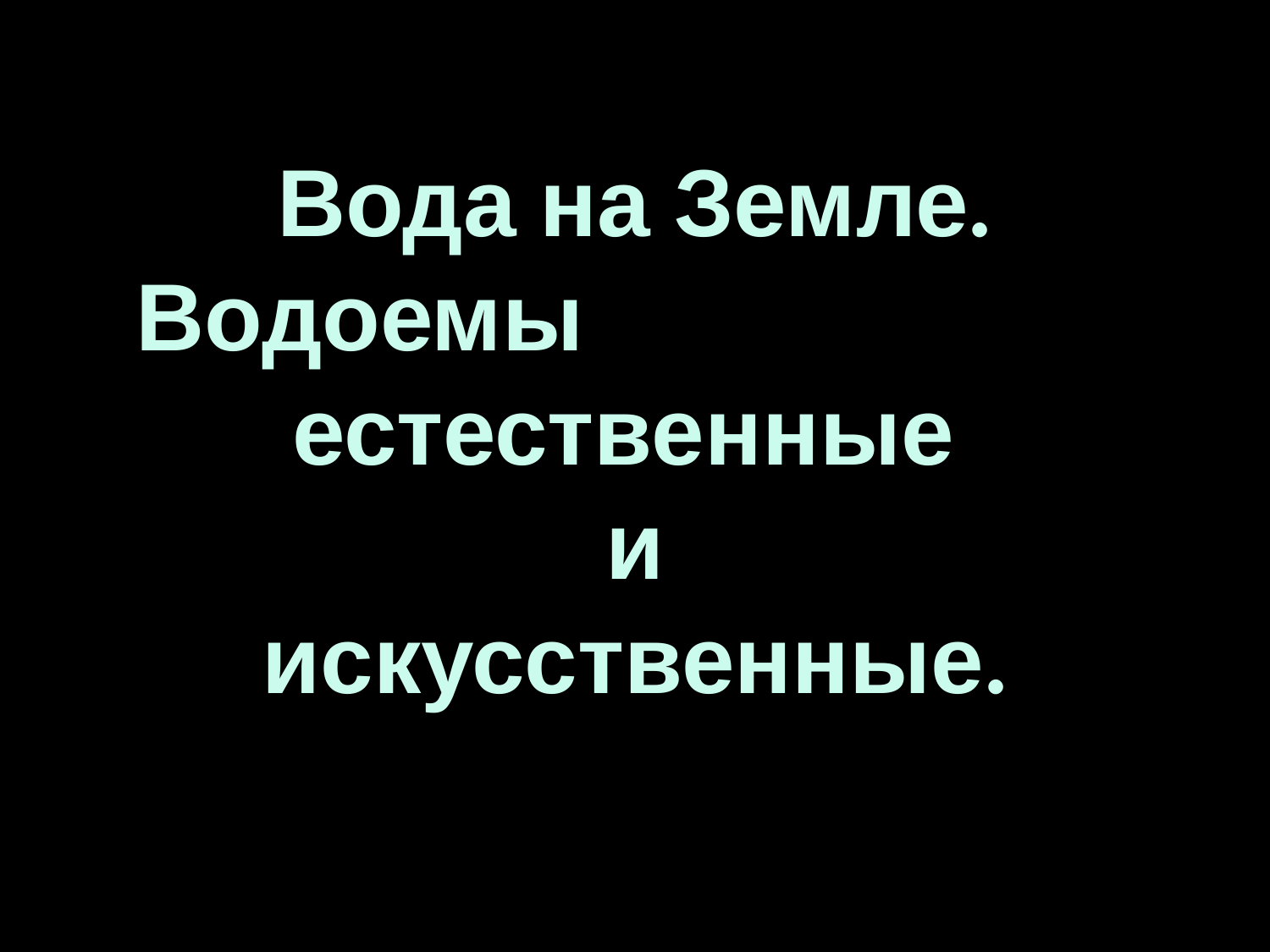

# Вода на Земле. Водоемы                        естественные и искусственные.